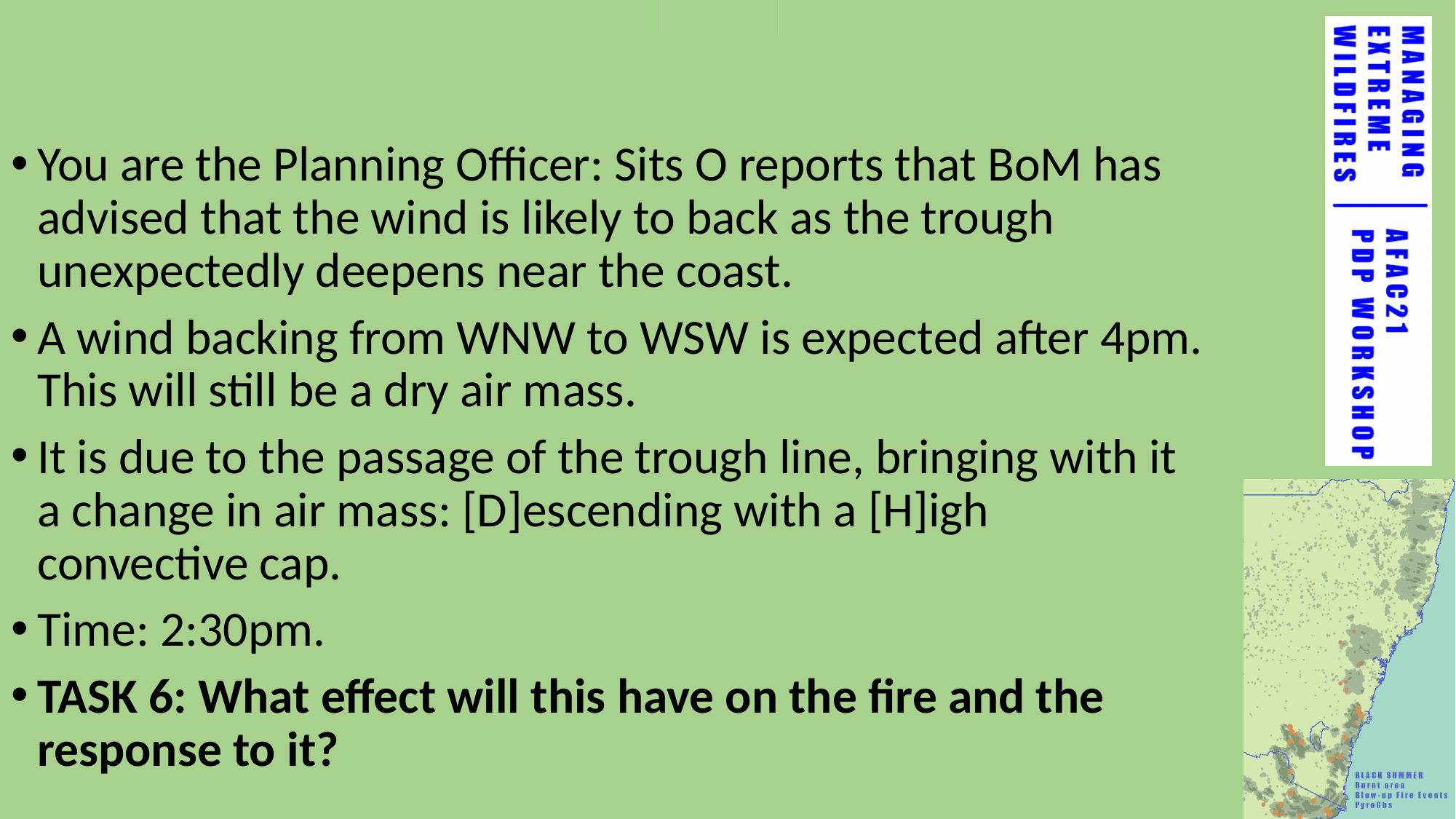

#
You are the Planning Officer: Sits O reports that BoM has advised that the wind is likely to back as the trough unexpectedly deepens near the coast.
A wind backing from WNW to WSW is expected after 4pm. This will still be a dry air mass.
It is due to the passage of the trough line, bringing with it a change in air mass: [D]escending with a [H]igh convective cap.
Time: 2:30pm.
TASK 6: What effect will this have on the fire and the response to it?